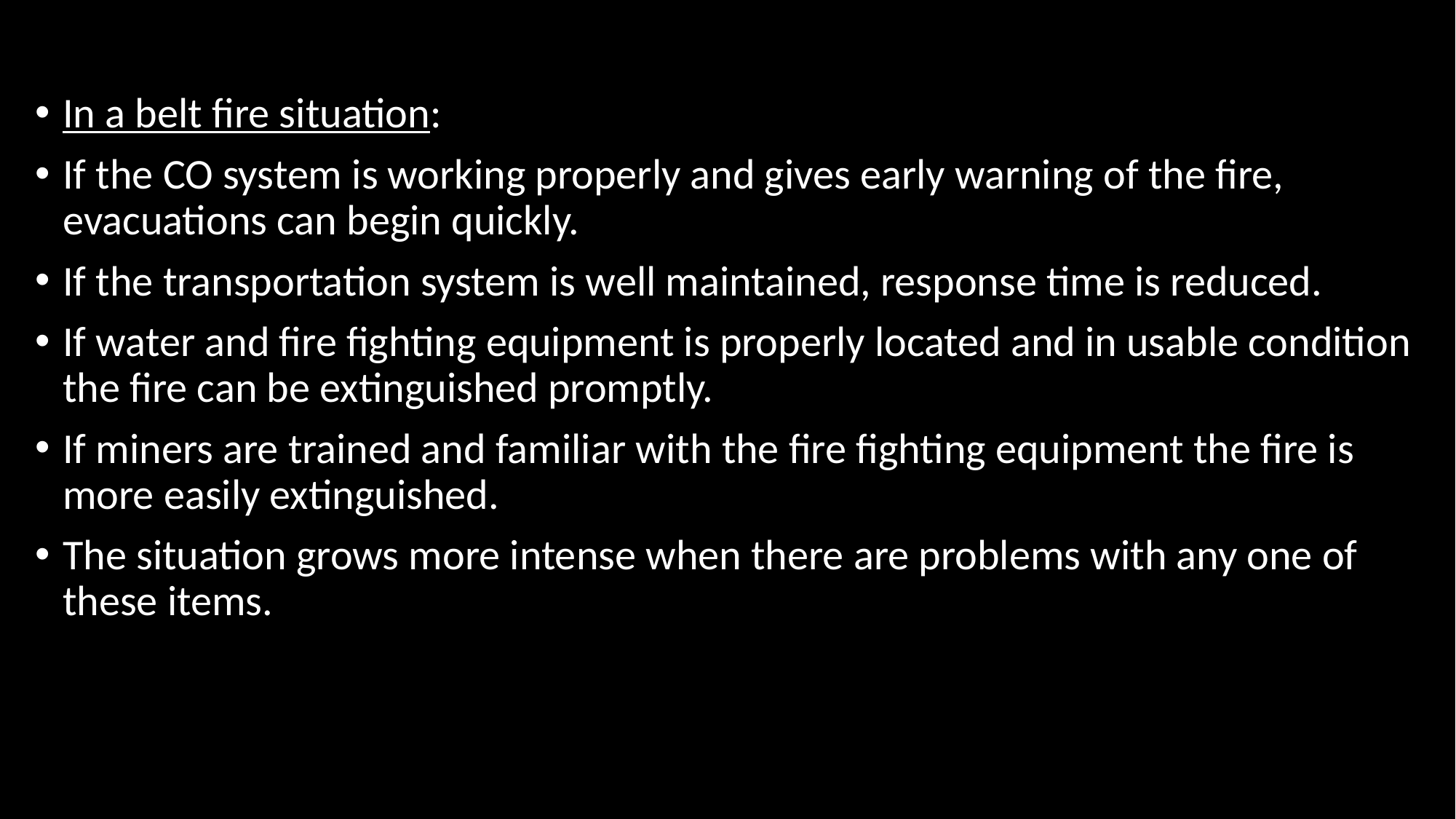

#
In a belt fire situation:
If the CO system is working properly and gives early warning of the fire, evacuations can begin quickly.
If the transportation system is well maintained, response time is reduced.
If water and fire fighting equipment is properly located and in usable condition the fire can be extinguished promptly.
If miners are trained and familiar with the fire fighting equipment the fire is more easily extinguished.
The situation grows more intense when there are problems with any one of these items.